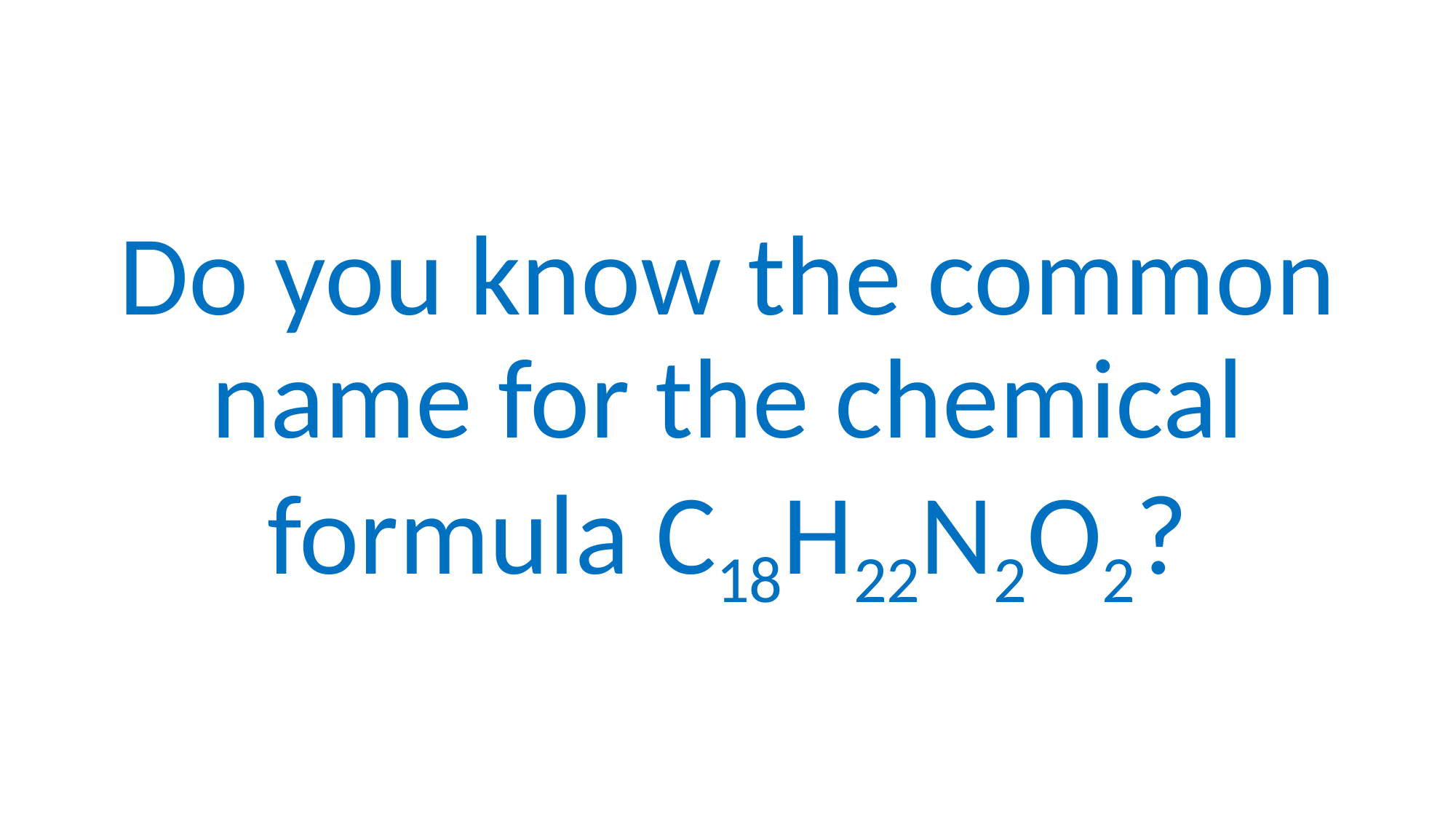

# Do you know the common name for the chemical formula C18H22N2O2?